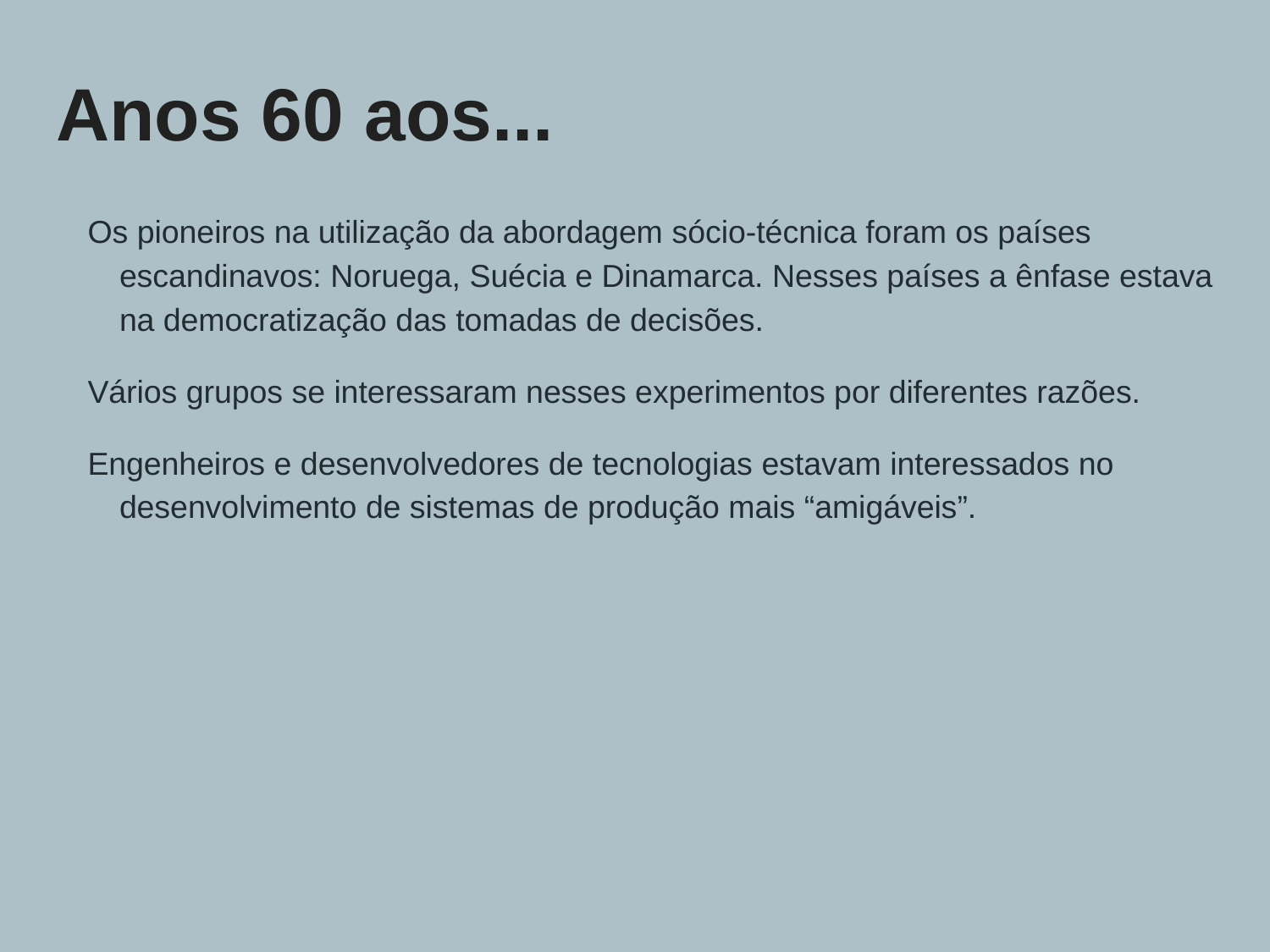

# Anos 60 aos...
Os pioneiros na utilização da abordagem sócio-técnica foram os países escandinavos: Noruega, Suécia e Dinamarca. Nesses países a ênfase estava na democratização das tomadas de decisões.
Vários grupos se interessaram nesses experimentos por diferentes razões.
Engenheiros e desenvolvedores de tecnologias estavam interessados no desenvolvimento de sistemas de produção mais “amigáveis”.